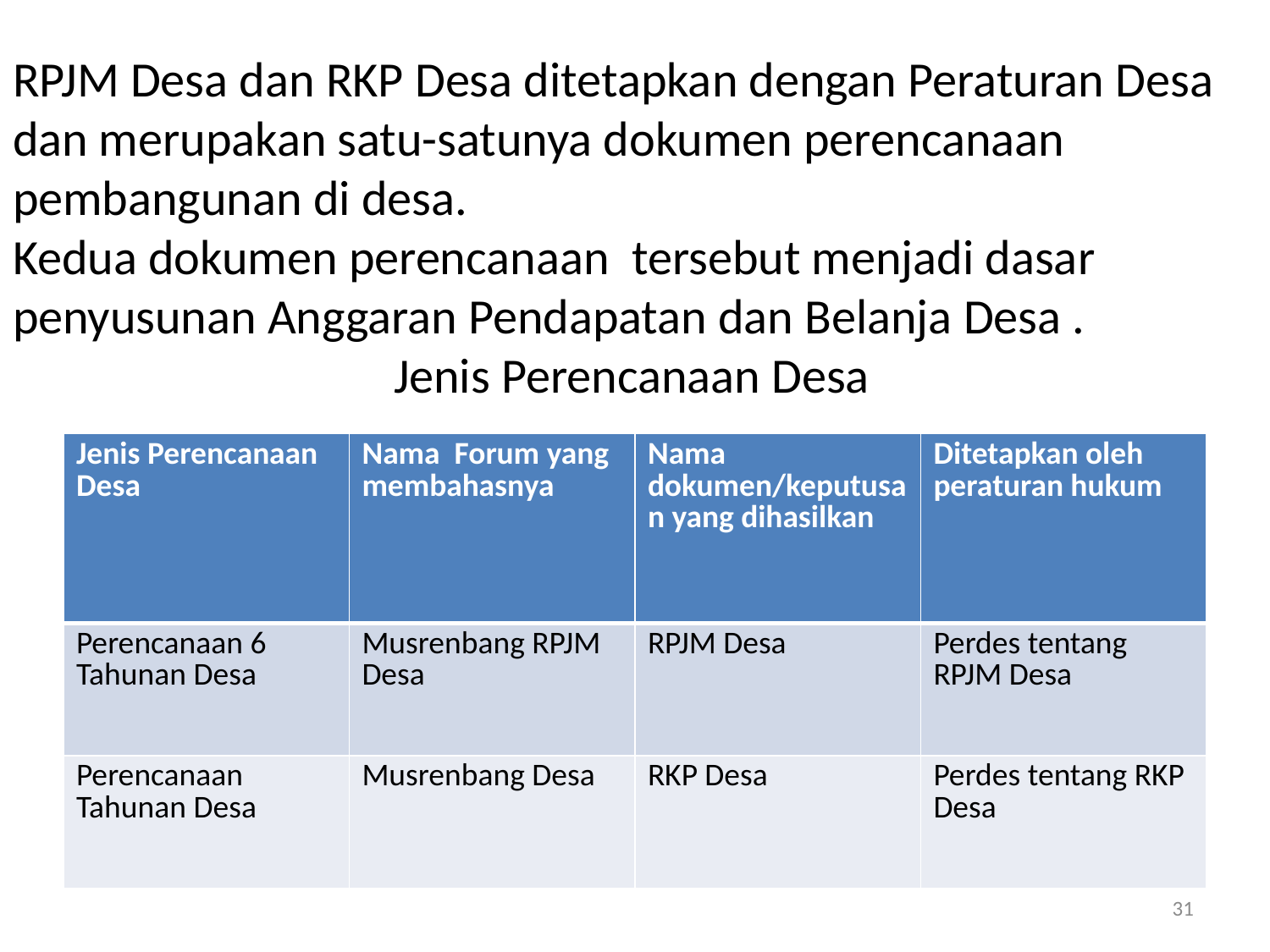

# RPJM Desa dan RKP Desa ditetapkan dengan Peraturan Desa  dan merupakan satu-satunya dokumen perencanaan pembangunan di desa. Kedua dokumen perencanaan  tersebut menjadi dasar penyusunan Anggaran Pendapatan dan Belanja Desa . Jenis Perencanaan Desa
| Jenis Perencanaan Desa | Nama Forum yang membahasnya | Nama dokumen/keputusan yang dihasilkan | Ditetapkan oleh peraturan hukum |
| --- | --- | --- | --- |
| Perencanaan 6 Tahunan Desa | Musrenbang RPJM Desa | RPJM Desa | Perdes tentang RPJM Desa |
| Perencanaan Tahunan Desa | Musrenbang Desa | RKP Desa | Perdes tentang RKP Desa |
31